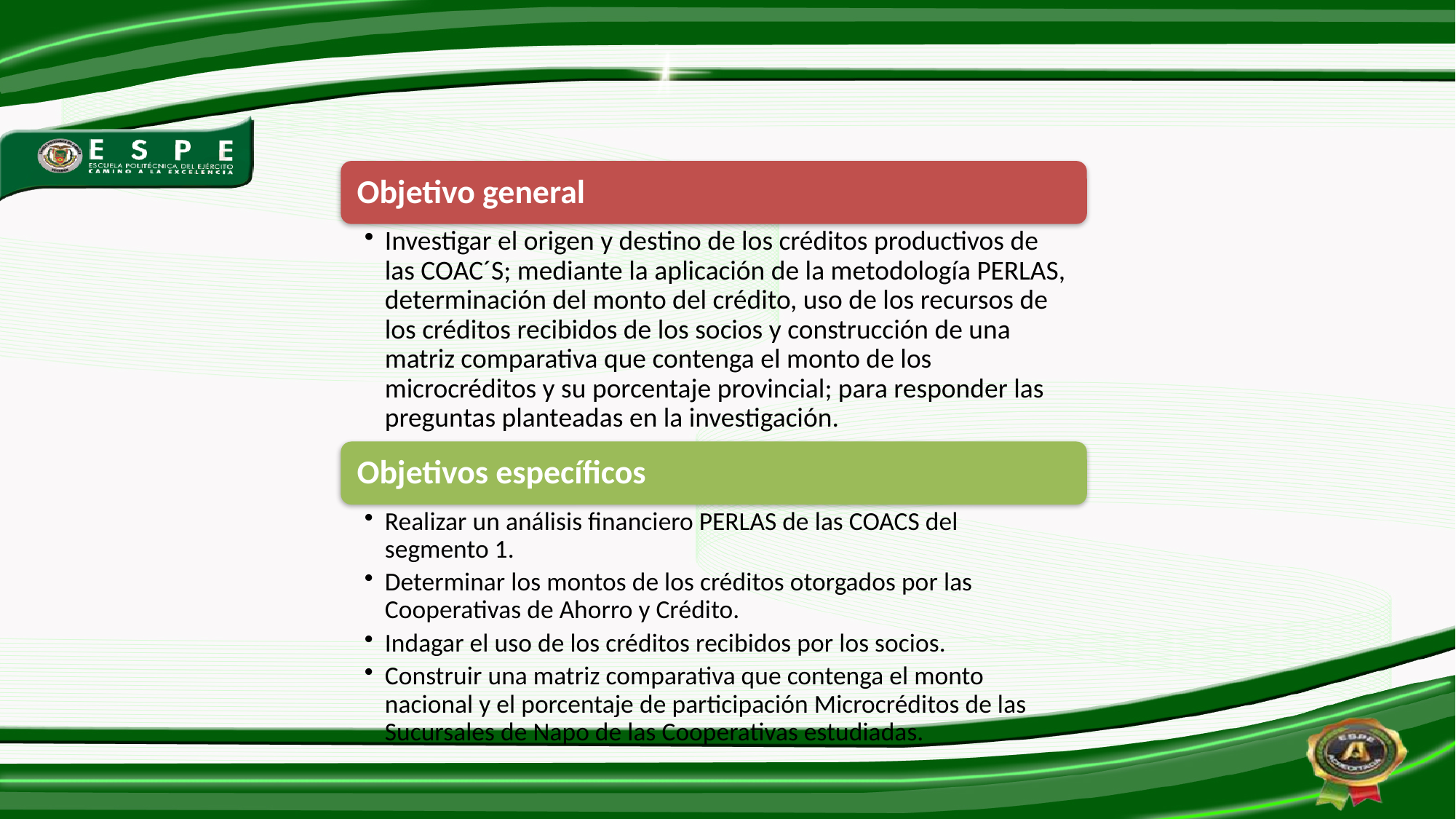

Objetivo general
Investigar el origen y destino de los créditos productivos de las COAC´S; mediante la aplicación de la metodología PERLAS, determinación del monto del crédito, uso de los recursos de los créditos recibidos de los socios y construcción de una matriz comparativa que contenga el monto de los microcréditos y su porcentaje provincial; para responder las preguntas planteadas en la investigación.
Objetivos específicos
Realizar un análisis financiero PERLAS de las COACS del segmento 1.
Determinar los montos de los créditos otorgados por las Cooperativas de Ahorro y Crédito.
Indagar el uso de los créditos recibidos por los socios.
Construir una matriz comparativa que contenga el monto nacional y el porcentaje de participación Microcréditos de las Sucursales de Napo de las Cooperativas estudiadas.